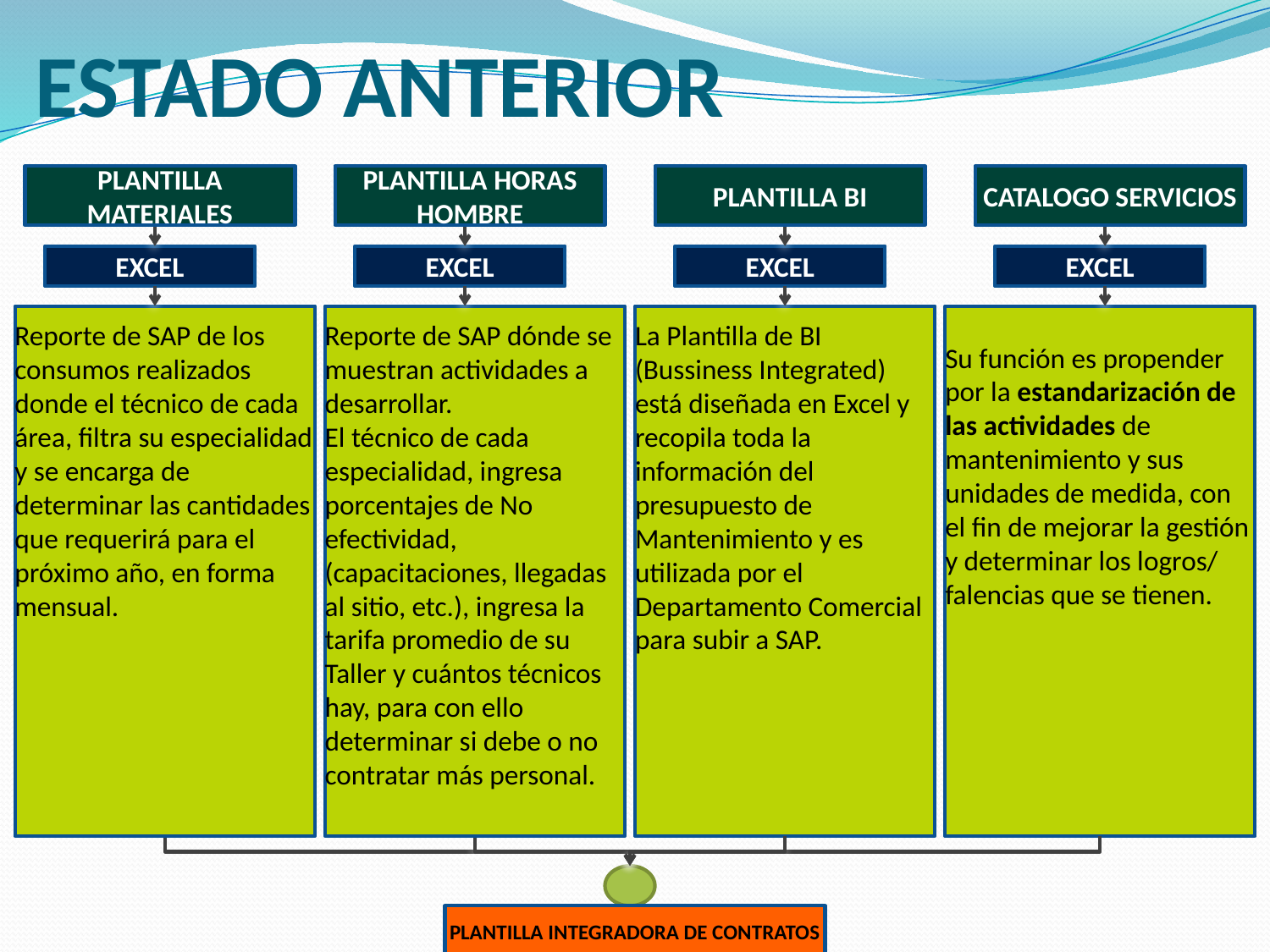

# ESTADO ANTERIOR
PLANTILLA MATERIALES
PLANTILLA HORAS HOMBRE
PLANTILLA BI
CATALOGO SERVICIOS
EXCEL
EXCEL
EXCEL
EXCEL
Reporte de SAP de los consumos realizados donde el técnico de cada área, filtra su especialidad y se encarga de determinar las cantidades que requerirá para el próximo año, en forma mensual.

Reporte de SAP dónde se muestran actividades a desarrollar.
El técnico de cada especialidad, ingresa porcentajes de No efectividad, (capacitaciones, llegadas al sitio, etc.), ingresa la tarifa promedio de su Taller y cuántos técnicos hay, para con ello determinar si debe o no contratar más personal.

La Plantilla de BI (Bussiness Integrated) está diseñada en Excel y recopila toda la información del presupuesto de Mantenimiento y es utilizada por el Departamento Comercial para subir a SAP.

Su función es propender por la estandarización de las actividades de mantenimiento y sus unidades de medida, con el fin de mejorar la gestión y determinar los logros/ falencias que se tienen.

PLANTILLA INTEGRADORA DE CONTRATOS